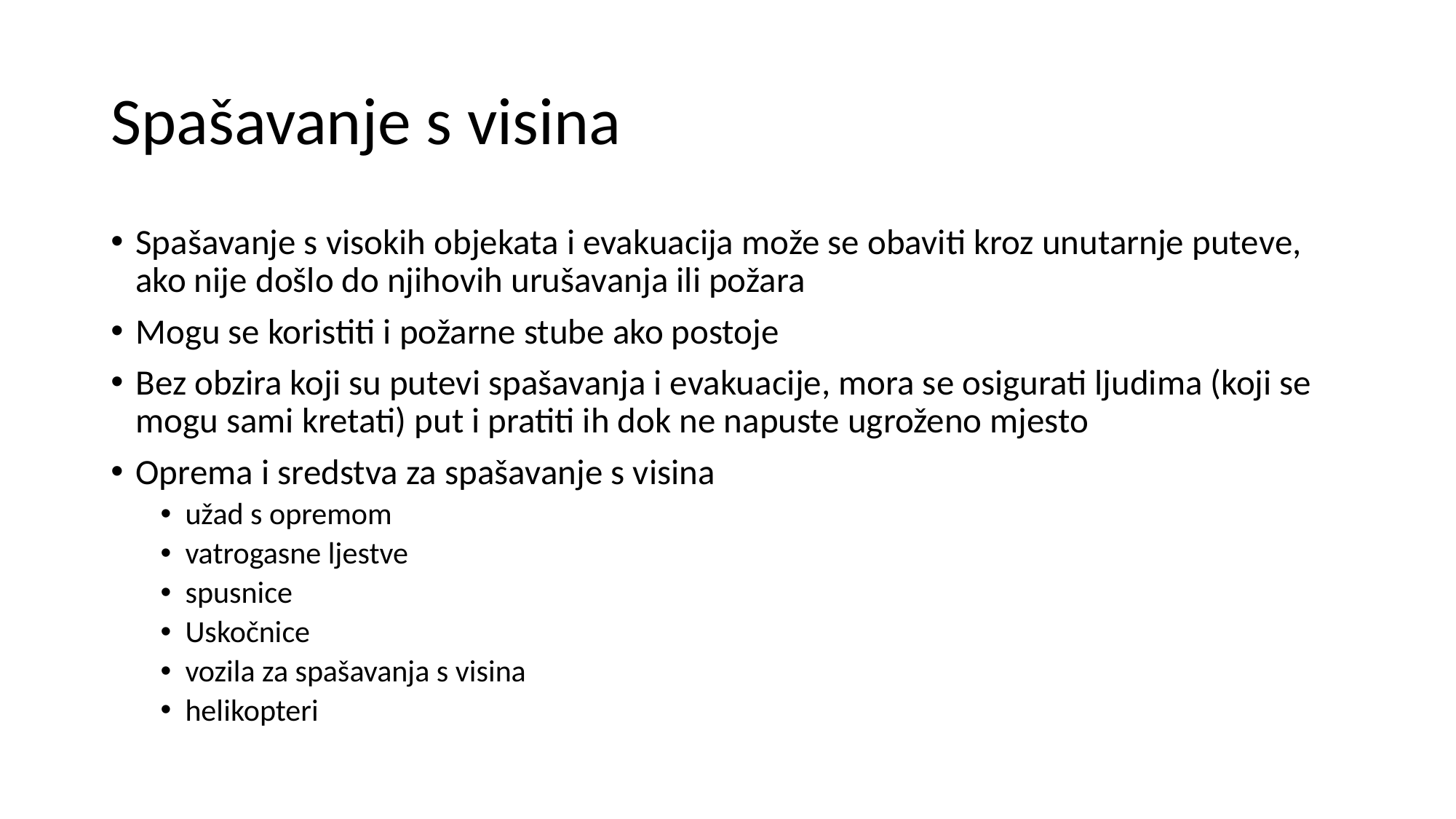

# Spašavanje s visina
Spašavanje s visokih objekata i evakuacija može se obaviti kroz unutarnje puteve, ako nije došlo do njihovih urušavanja ili požara
Mogu se koristiti i požarne stube ako postoje
Bez obzira koji su putevi spašavanja i evakuacije, mora se osigurati ljudima (koji se mogu sami kretati) put i pratiti ih dok ne napuste ugroženo mjesto
Oprema i sredstva za spašavanje s visina
užad s opremom
vatrogasne ljestve
spusnice
Uskočnice
vozila za spašavanja s visina
helikopteri